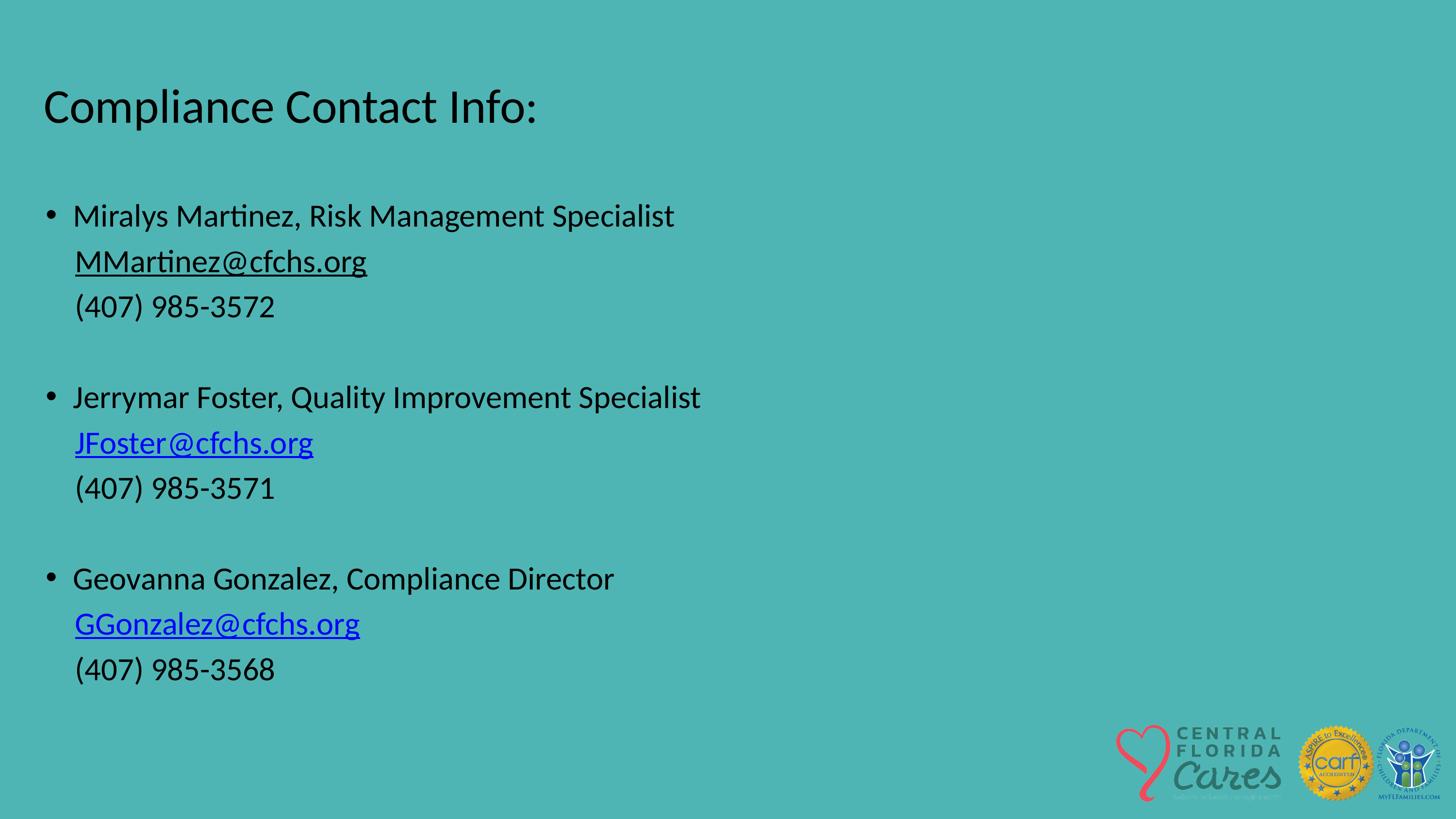

# Compliance Contact Info:
Miralys Martinez, Risk Management Specialist
    MMartinez@cfchs.org
    (407) 985-3572

Jerrymar Foster, Quality Improvement Specialist
    JFoster@cfchs.org
    (407) 985-3571

Geovanna Gonzalez, Compliance Director
    GGonzalez@cfchs.org
    (407) 985-3568